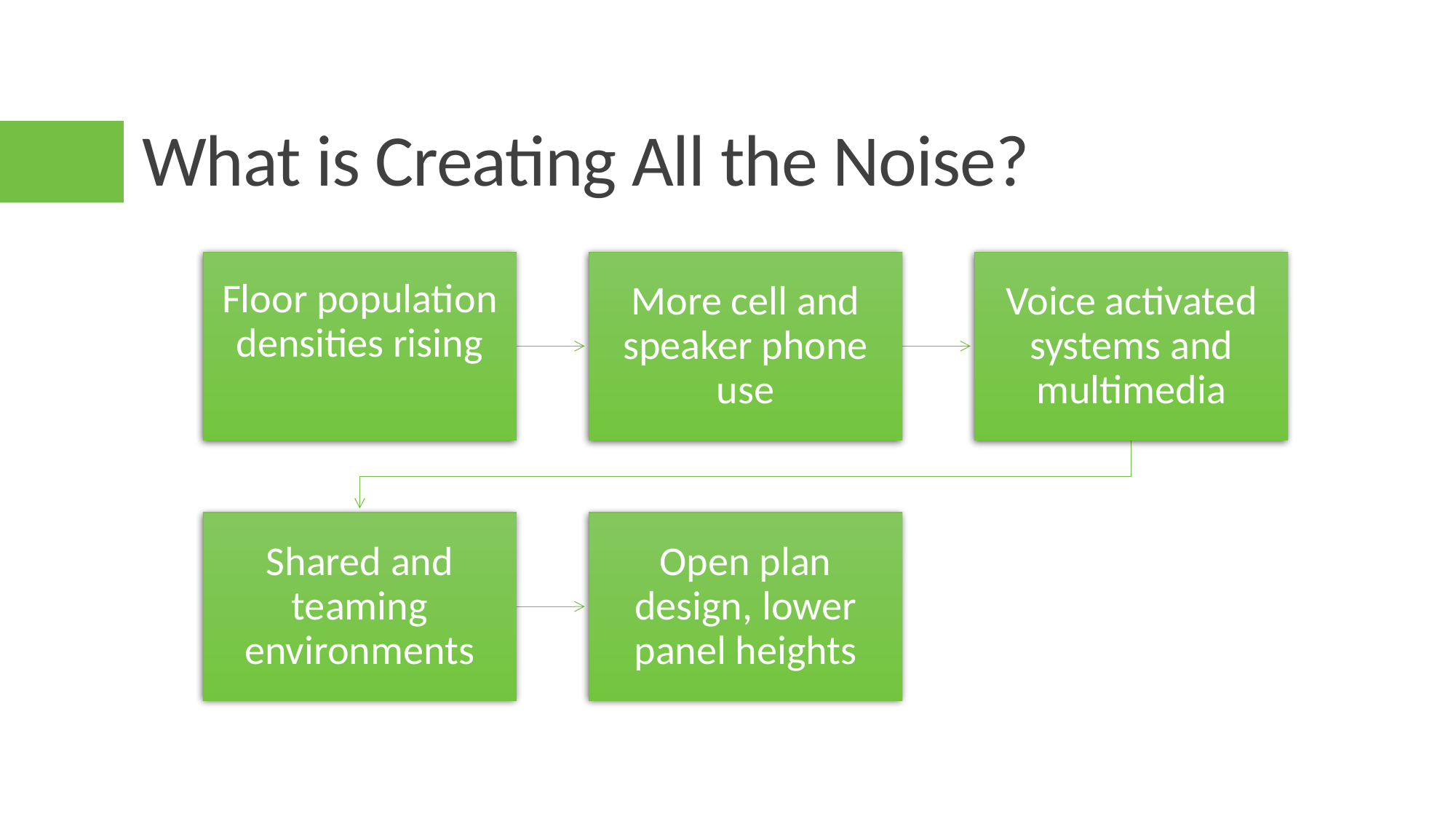

# What is Creating All the Noise?

Floor population densities rising

More cell and speaker phone use

Voice activated systems and multimedia

Shared and teaming environments
Open plan design, lower panel heights